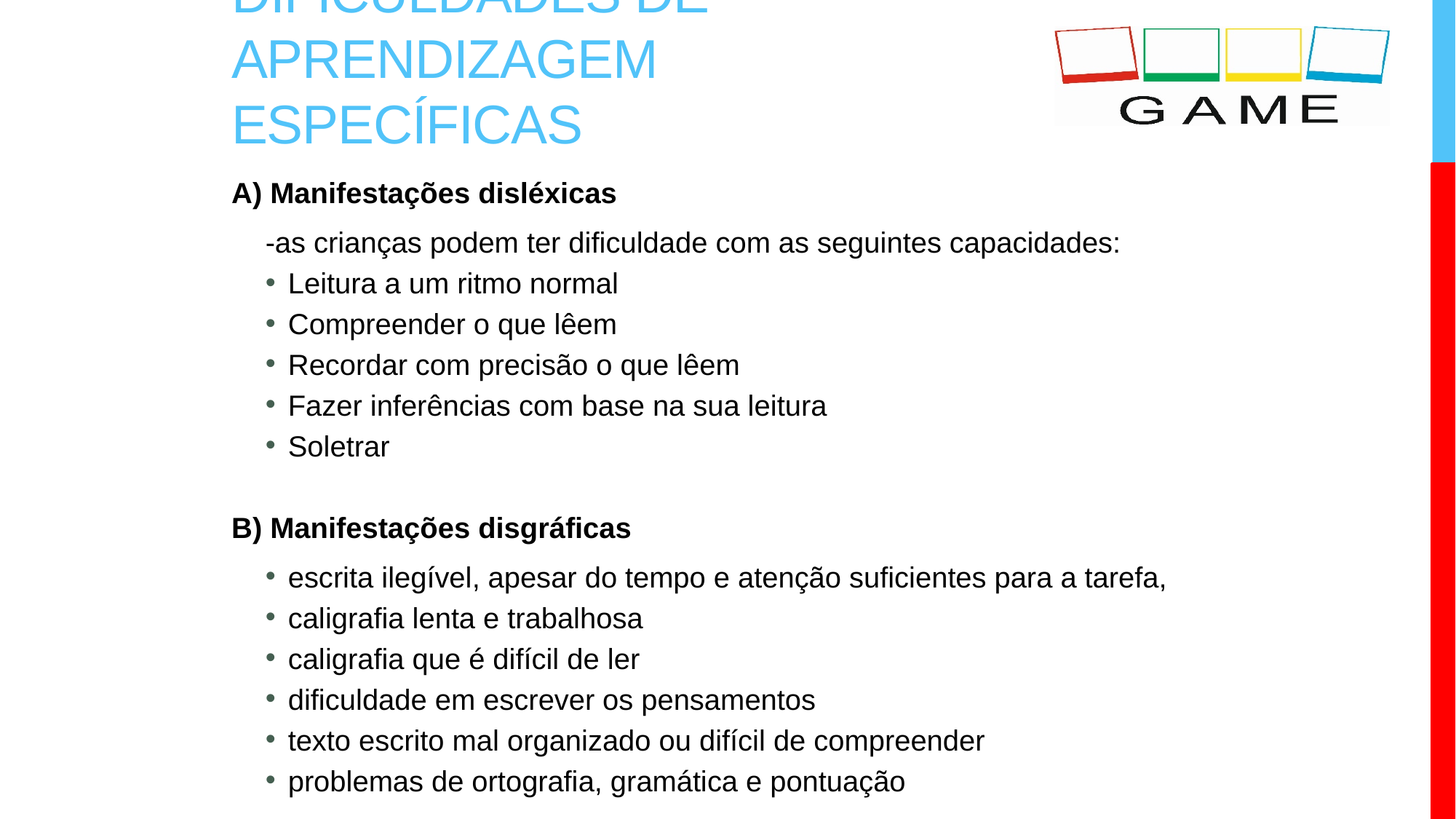

# Sintomas de dificuldades de aprendizagem específicas
A) Manifestações disléxicas
-as crianças podem ter dificuldade com as seguintes capacidades:
Leitura a um ritmo normal
Compreender o que lêem
Recordar com precisão o que lêem
Fazer inferências com base na sua leitura
Soletrar

B) Manifestações disgráficas
escrita ilegível, apesar do tempo e atenção suficientes para a tarefa,
caligrafia lenta e trabalhosa
caligrafia que é difícil de ler
dificuldade em escrever os pensamentos
texto escrito mal organizado ou difícil de compreender
problemas de ortografia, gramática e pontuação